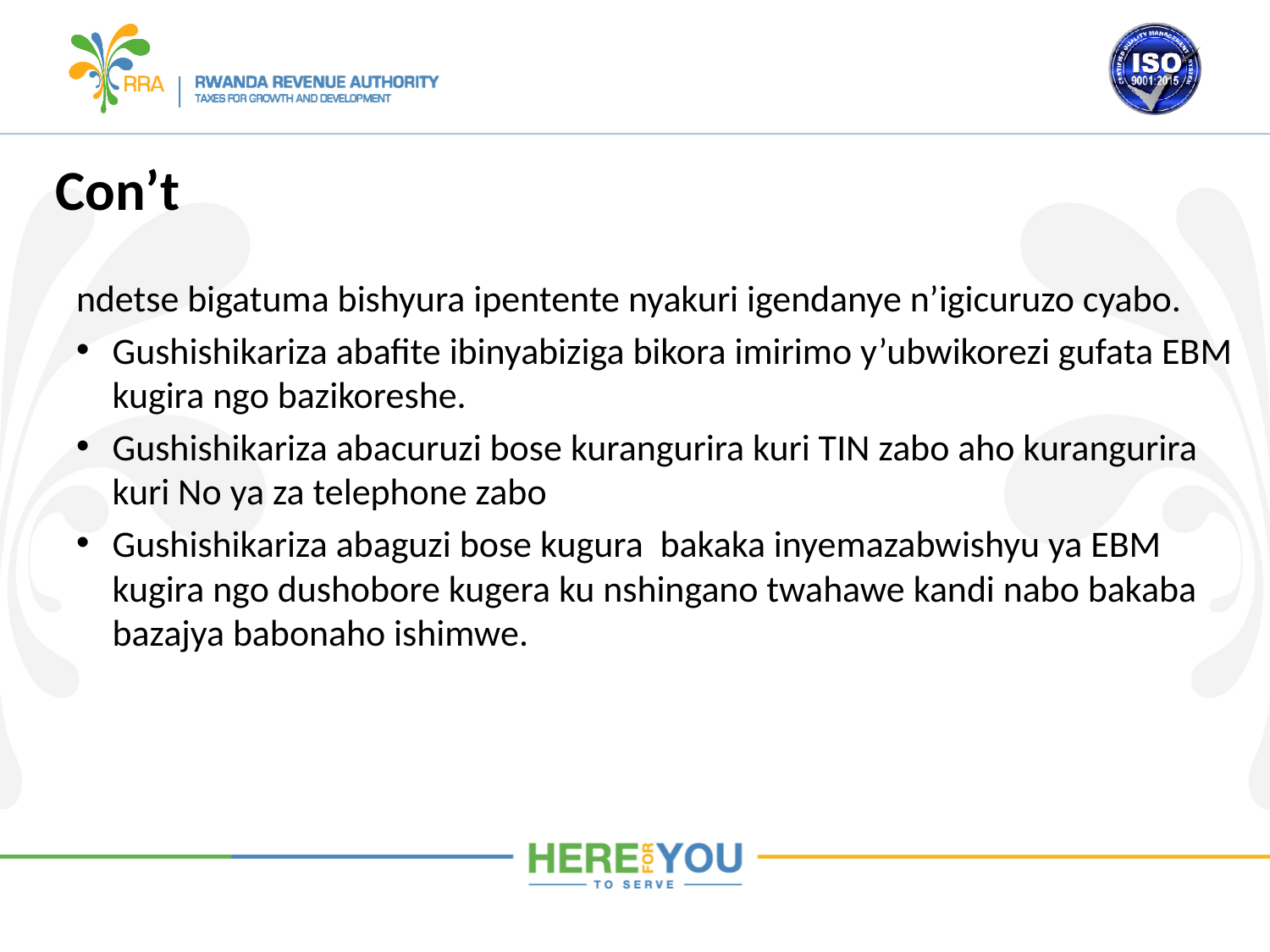

# Con’t

ndetse bigatuma bishyura ipentente nyakuri igendanye n’igicuruzo cyabo.
Gushishikariza abafite ibinyabiziga bikora imirimo y’ubwikorezi gufata EBM kugira ngo bazikoreshe.
Gushishikariza abacuruzi bose kurangurira kuri TIN zabo aho kurangurira kuri No ya za telephone zabo
Gushishikariza abaguzi bose kugura  bakaka inyemazabwishyu ya EBM kugira ngo dushobore kugera ku nshingano twahawe kandi nabo bakaba bazajya babonaho ishimwe.